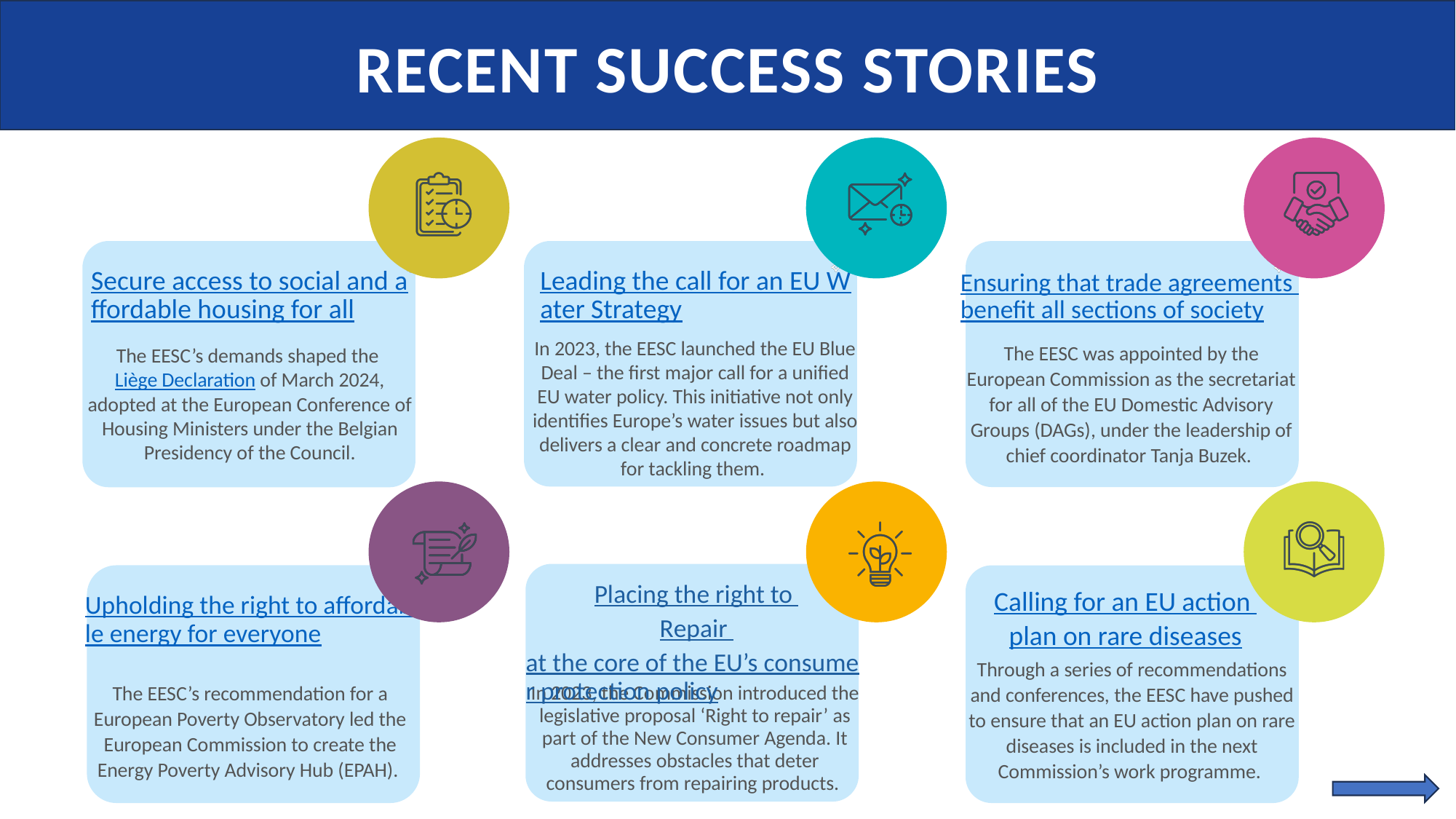

RECENT SUCCESS STORIES

Secure access to social and affordable housing for all
Leading the call for an EU Water Strategy

Ensuring that trade agreements benefit all sections of society

In 2023, the EESC launched the EU Blue Deal – the first major call for a unified EU water policy. This initiative not only identifies Europe’s water issues but also delivers a clear and concrete roadmap for tackling them.
The EESC was appointed by the European Commission as the secretariat for all of the EU Domestic Advisory Groups (DAGs), under the leadership of chief coordinator Tanja Buzek.
The EESC’s demands shaped the Liège Declaration of March 2024, adopted at the European Conference of Housing Ministers under the Belgian Presidency of the Council.

Placing the right to
Repair at the core of the EU’s consumer protection policy

Calling for an EU action
plan on rare diseases

Upholding the right to affordable energy for everyone
Through a series of recommendations and conferences, the EESC have pushed to ensure that an EU action plan on rare diseases is included in the next Commission’s work programme.
The EESC’s recommendation for a European Poverty Observatory led the European Commission to create the Energy Poverty Advisory Hub (EPAH).
In 2023, the Commission introduced the legislative proposal ‘Right to repair’ as part of the New Consumer Agenda. It addresses obstacles that deter consumers from repairing products.